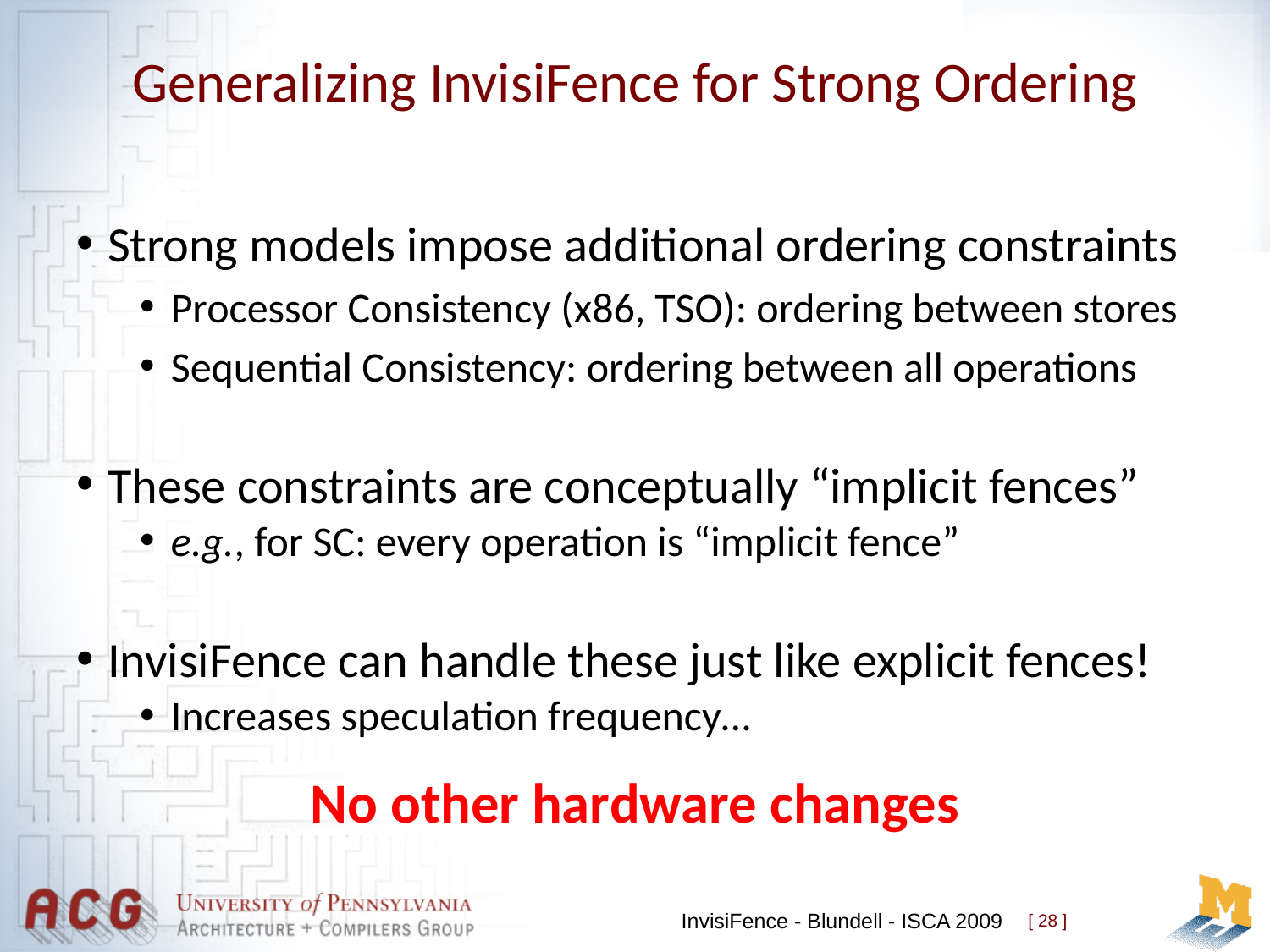

# Generalizing InvisiFence for Strong Ordering

Strong models impose additional ordering constraints
Processor Consistency (x86, TSO): ordering between stores
Sequential Consistency: ordering between all operations

These constraints are conceptually “implicit fences”
e.g., for SC: every operation is “implicit fence”

InvisiFence can handle these just like explicit fences!
Increases speculation frequency…

No other hardware changes
InvisiFence - Blundell - ISCA 2009
[ 28 ]